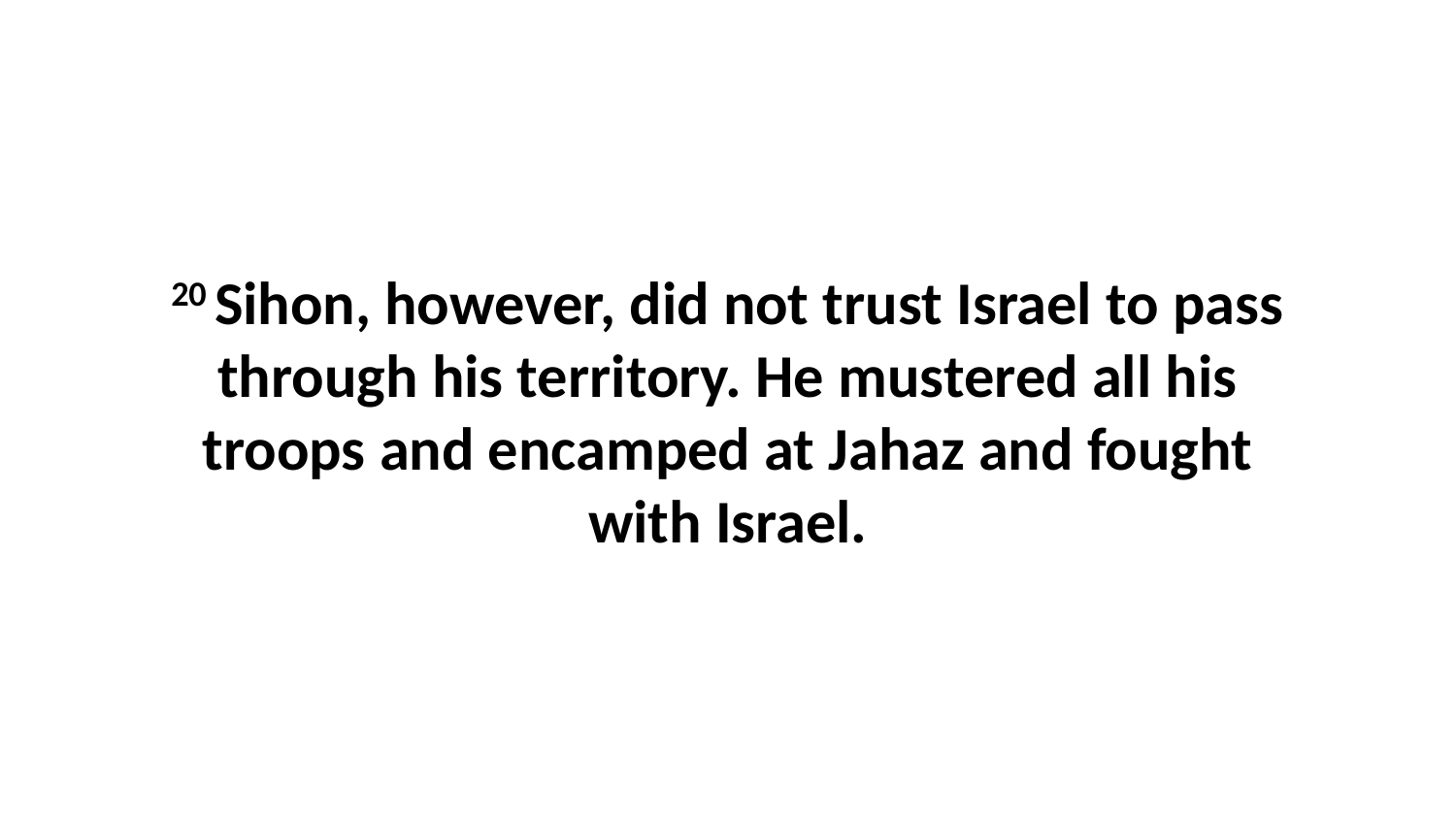

20 Sihon, however, did not trust Israel to pass through his territory. He mustered all his troops and encamped at Jahaz and fought with Israel.